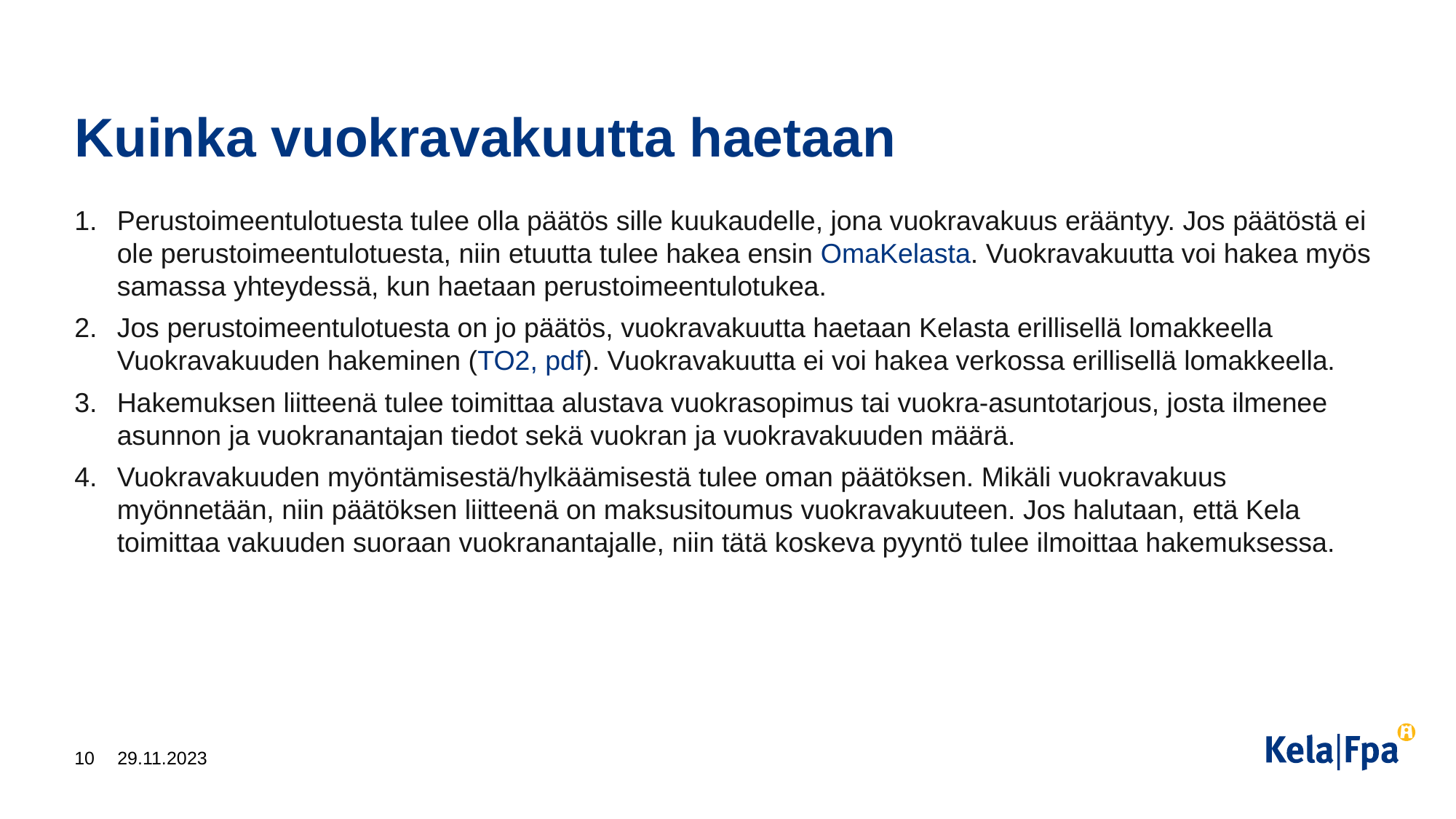

# Kuinka vuokravakuutta haetaan
Perustoimeentulotuesta tulee olla päätös sille kuukaudelle, jona vuokravakuus erääntyy. Jos päätöstä ei ole perustoimeentulotuesta, niin etuutta tulee hakea ensin OmaKelasta. Vuokravakuutta voi hakea myös samassa yhteydessä, kun haetaan perustoimeentulotukea.
Jos perustoimeentulotuesta on jo päätös, vuokravakuutta haetaan Kelasta erillisellä lomakkeella Vuokravakuuden hakeminen (TO2, pdf). Vuokravakuutta ei voi hakea verkossa erillisellä lomakkeella.
Hakemuksen liitteenä tulee toimittaa alustava vuokrasopimus tai vuokra-asuntotarjous, josta ilmenee asunnon ja vuokranantajan tiedot sekä vuokran ja vuokravakuuden määrä.
Vuokravakuuden myöntämisestä/hylkäämisestä tulee oman päätöksen. Mikäli vuokravakuus myönnetään, niin päätöksen liitteenä on maksusitoumus vuokravakuuteen. Jos halutaan, että Kela toimittaa vakuuden suoraan vuokranantajalle, niin tätä koskeva pyyntö tulee ilmoittaa hakemuksessa.

10
29.11.2023